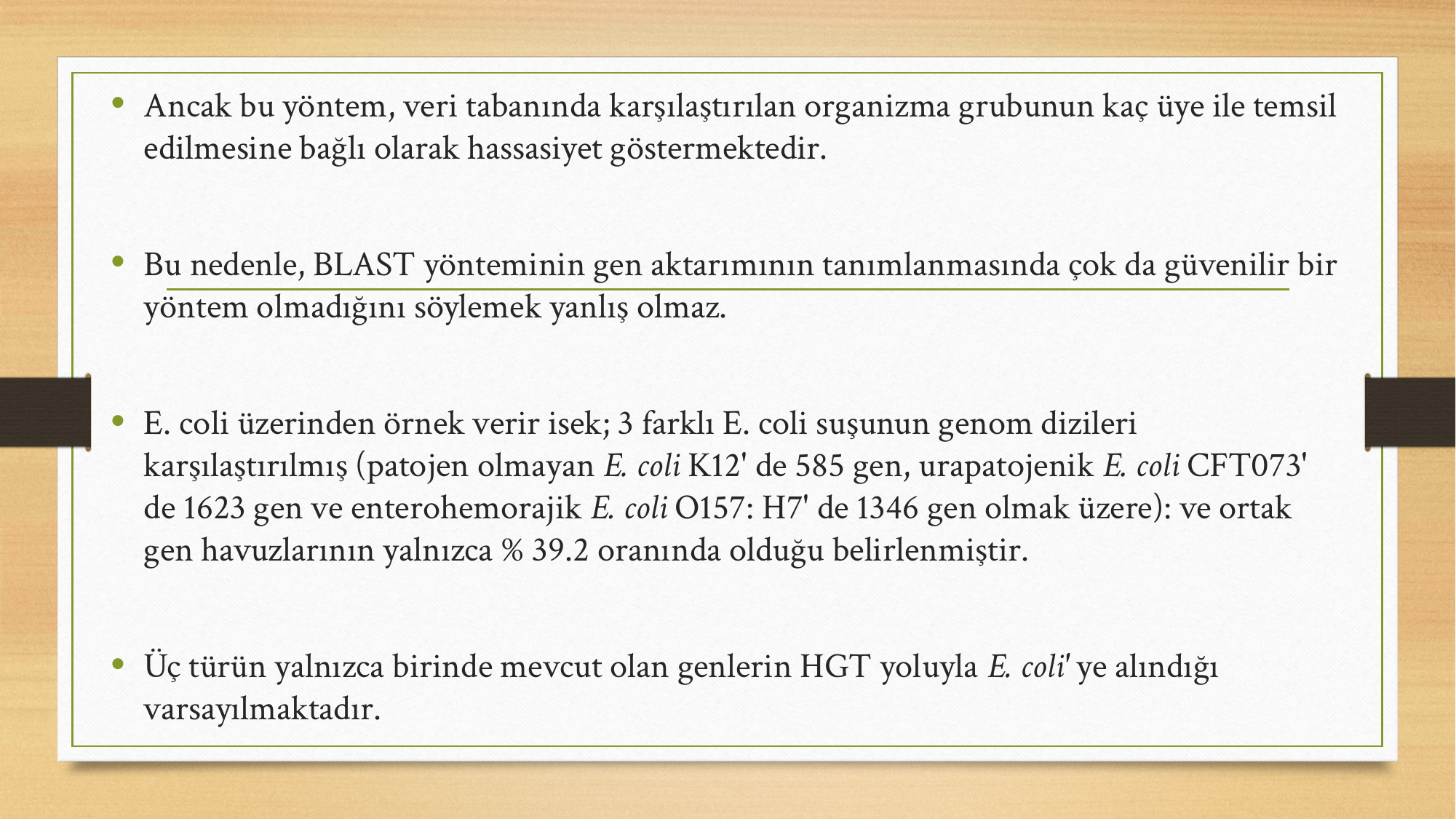

Ancak bu yöntem, veri tabanında karşılaştırılan organizma grubunun kaç üye ile temsil edilmesine bağlı olarak hassasiyet göstermektedir.

Bu nedenle, BLAST yönteminin gen aktarımının tanımlanmasında çok da güvenilir bir yöntem olmadığını söylemek yanlış olmaz.

E. coli üzerinden örnek verir isek; 3 farklı E. coli suşunun genom dizileri karşılaştırılmış (patojen olmayan E. coli K12' de 585 gen, urapatojenik E. coli CFT073' de 1623 gen ve enterohemorajik E. coli O157: H7' de 1346 gen olmak üzere): ve ortak gen havuzlarının yalnızca % 39.2 oranında olduğu belirlenmiştir.

Üç türün yalnızca birinde mevcut olan genlerin HGT yoluyla E. coli' ye alındığı varsayılmaktadır.